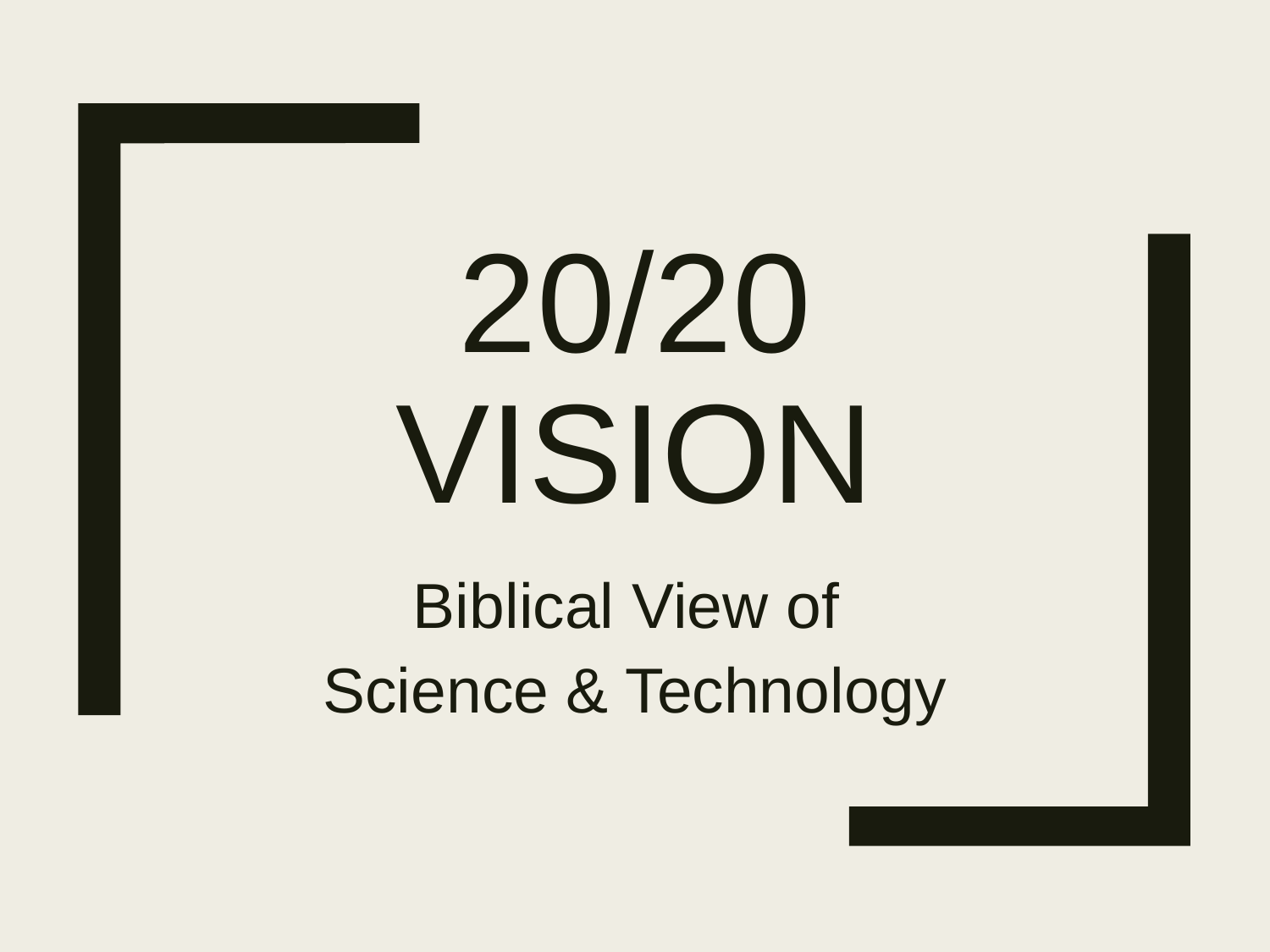

# 20/20 Vision
Biblical View of
Science & Technology